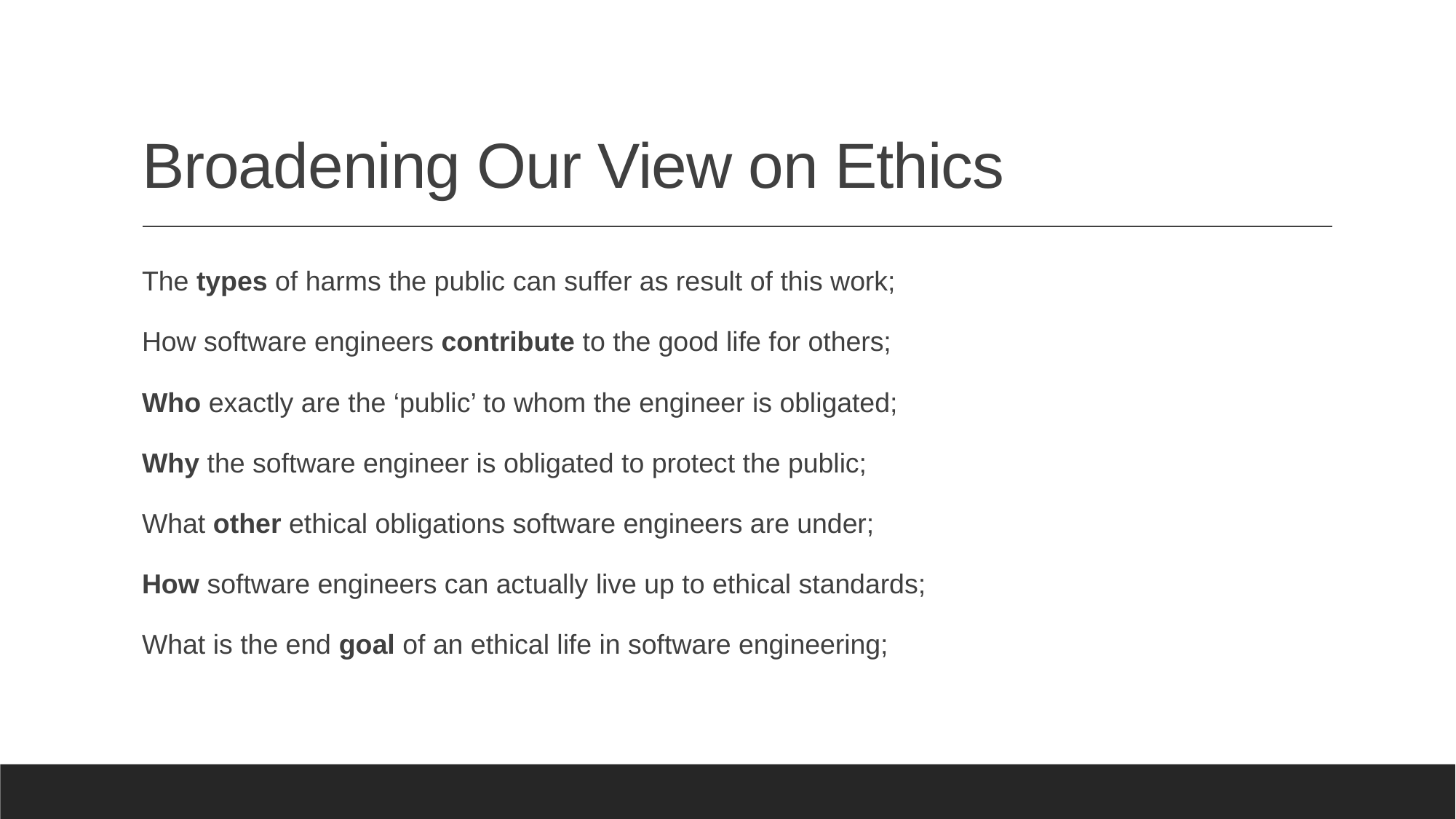

# Broadening Our View on Ethics
The types of harms the public can suffer as result of this work;
How software engineers contribute to the good life for others;
Who exactly are the ‘public’ to whom the engineer is obligated;
Why the software engineer is obligated to protect the public;
What other ethical obligations software engineers are under;
How software engineers can actually live up to ethical standards;
What is the end goal of an ethical life in software engineering;